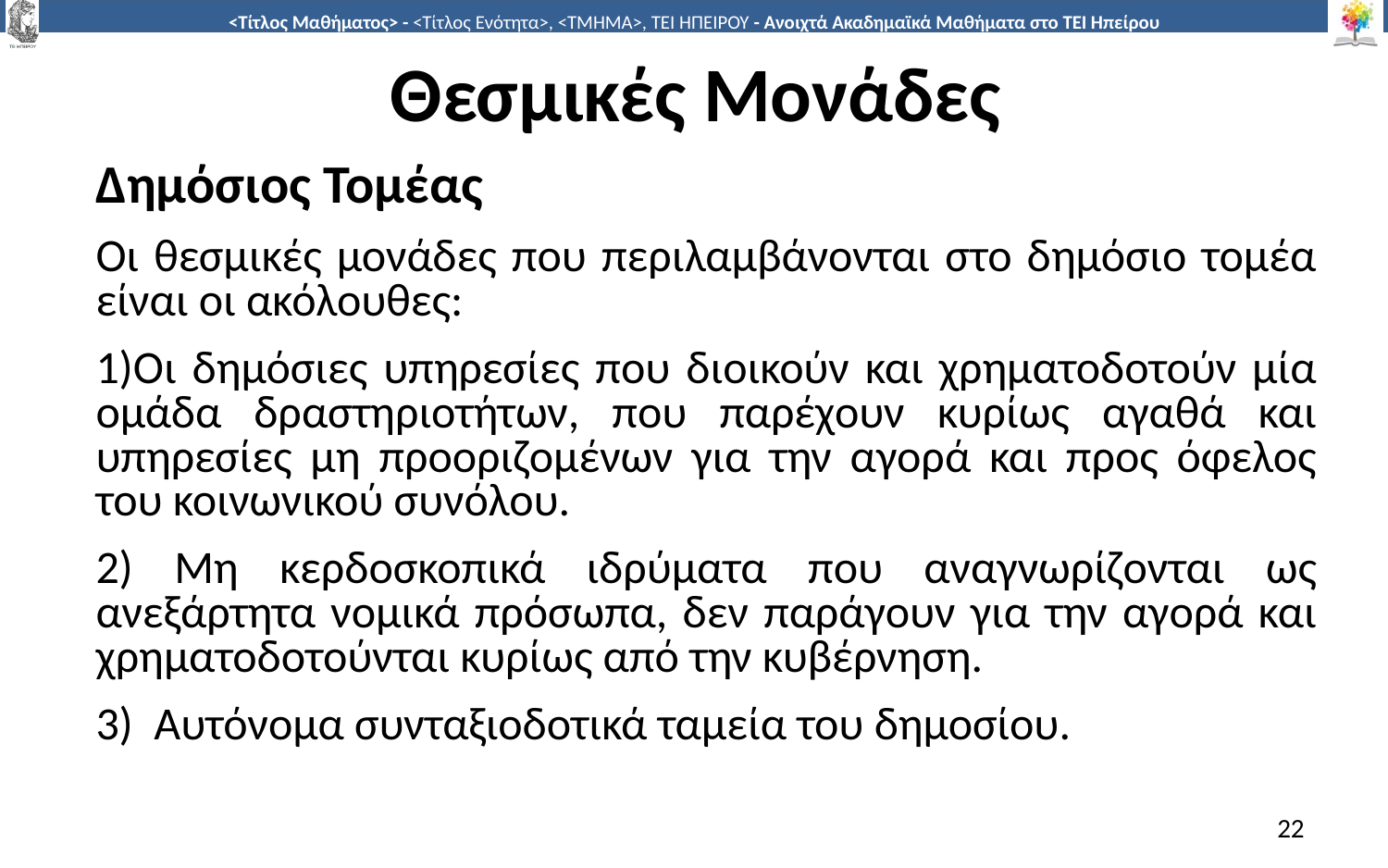

# Θεσμικές Μονάδες
Δημόσιος Τομέας
Οι θεσμικές μονάδες που περιλαμβάνονται στο δημόσιο τομέα είναι οι ακόλουθες:
1)Οι δημόσιες υπηρεσίες που διοικούν και χρηματοδοτούν μία ομάδα δραστηριοτήτων, που παρέχουν κυρίως αγαθά και υπηρεσίες μη προοριζομένων για την αγορά και προς όφελος του κοινωνικού συνόλου.
2) Μη κερδοσκοπικά ιδρύματα που αναγνωρίζονται ως ανεξάρτητα νομικά πρόσωπα, δεν παράγουν για την αγορά και χρηματοδοτούνται κυρίως από την κυβέρνηση.
3)  Αυτόνομα συνταξιοδοτικά ταμεία του δημοσίου.

22